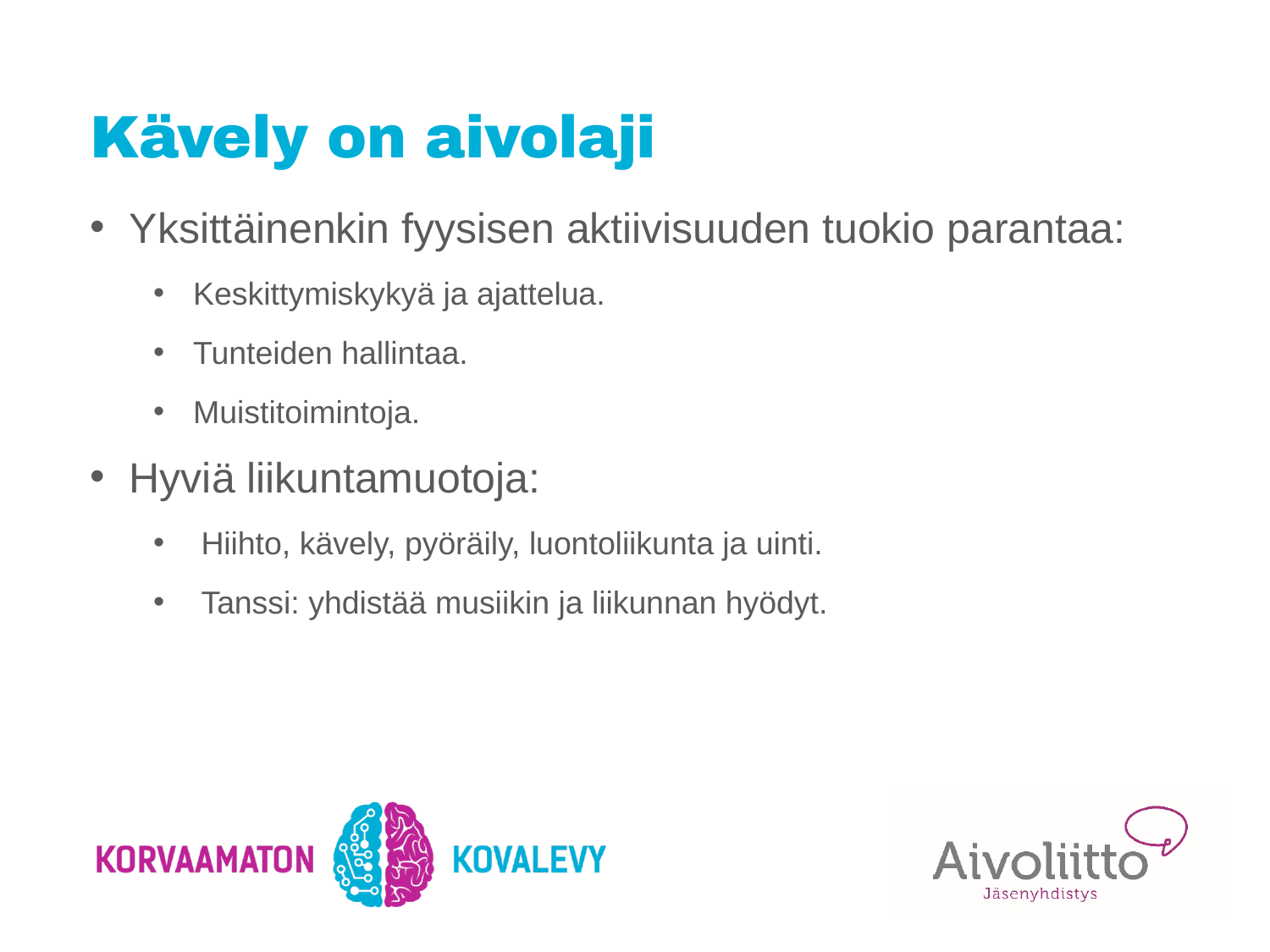

# Kävely on aivolaji
Yksittäinenkin fyysisen aktiivisuuden tuokio parantaa:
Keskittymiskykyä ja ajattelua.
Tunteiden hallintaa.
Muistitoimintoja.
Hyviä liikuntamuotoja:
Hiihto, kävely, pyöräily, luontoliikunta ja uinti.
Tanssi: yhdistää musiikin ja liikunnan hyödyt.